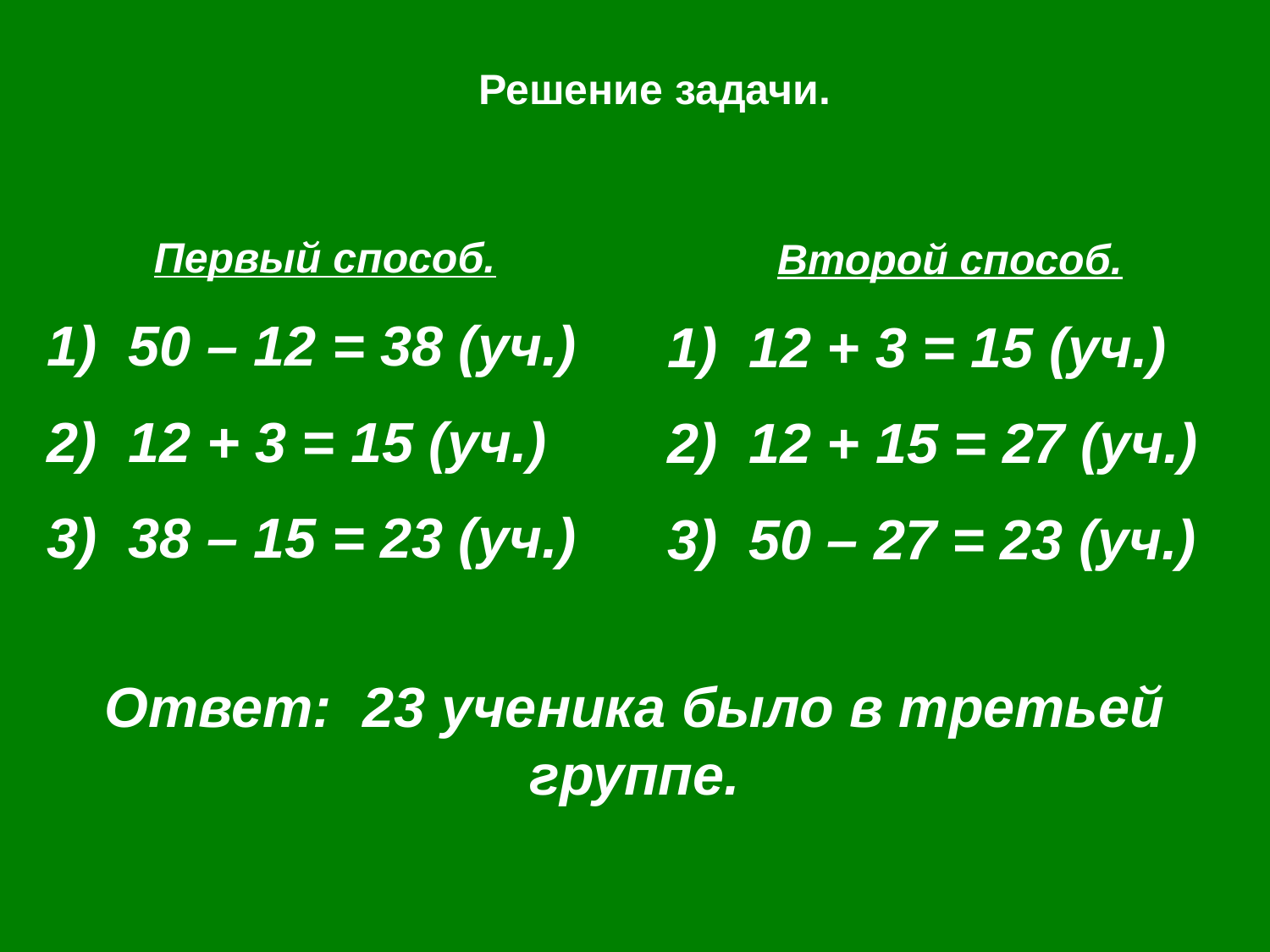

Решение задачи.

Первый способ.
1)  50 – 12 = 38 (уч.)
2)  12 + 3 = 15 (уч.)
3)  38 – 15 = 23 (уч.)
Второй способ.
1)  12 + 3 = 15 (уч.)
2)  12 + 15 = 27 (уч.)
3)  50 – 27 = 23 (уч.)
Ответ:  23 ученика было в третьей группе.